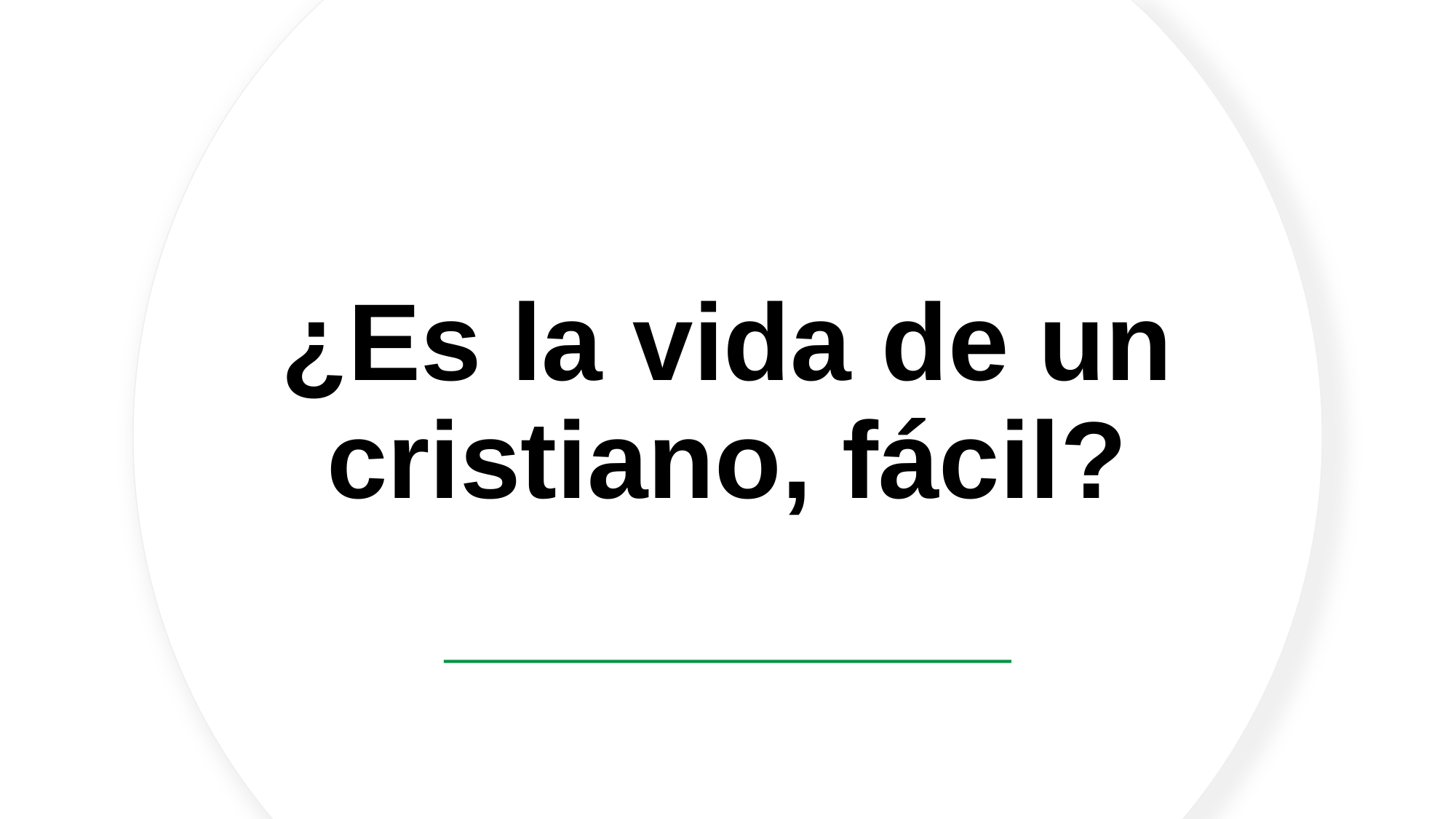

# ¿Es la vida de un cristiano, fácil?